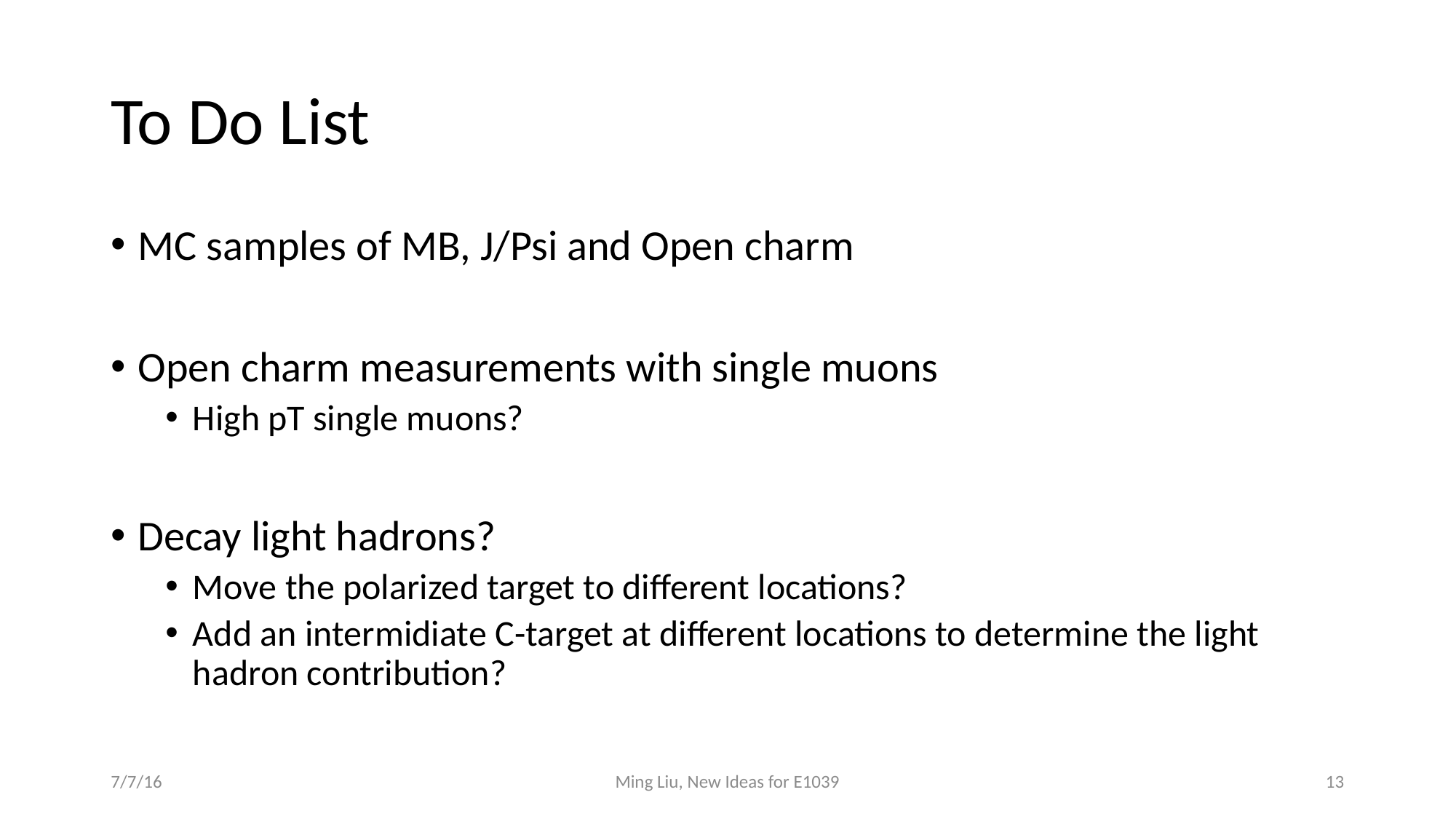

# To Do List
MC samples of MB, J/Psi and Open charm

Open charm measurements with single muons
High pT single muons?

Decay light hadrons?
Move the polarized target to different locations?
Add an intermidiate C-target at different locations to determine the light hadron contribution?
7/7/16
Ming Liu, New Ideas for E1039
13